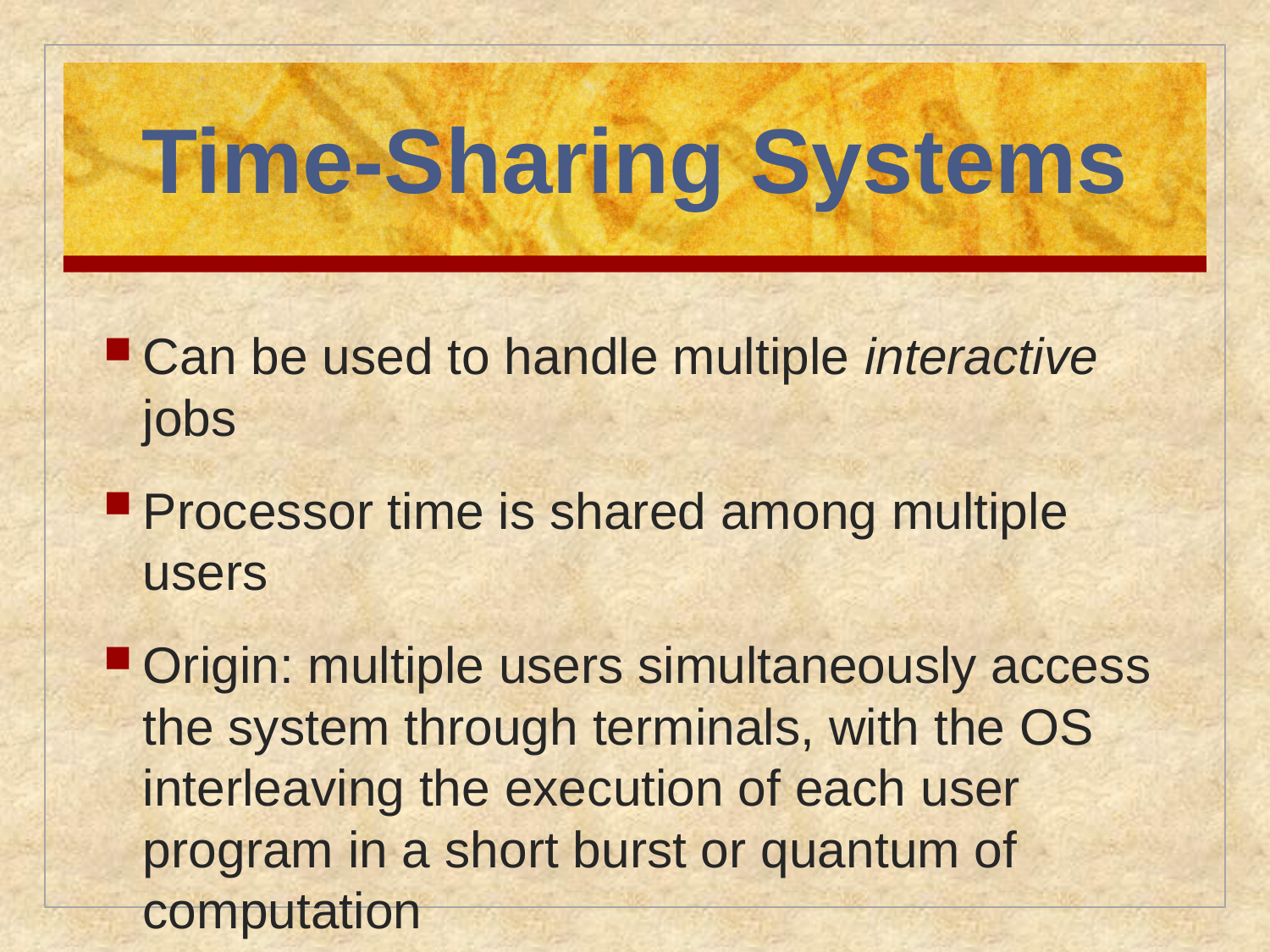

# Time-Sharing Systems
Can be used to handle multiple interactive jobs
Processor time is shared among multiple users
Origin: multiple users simultaneously access the system through terminals, with the OS interleaving the execution of each user program in a short burst or quantum of computation